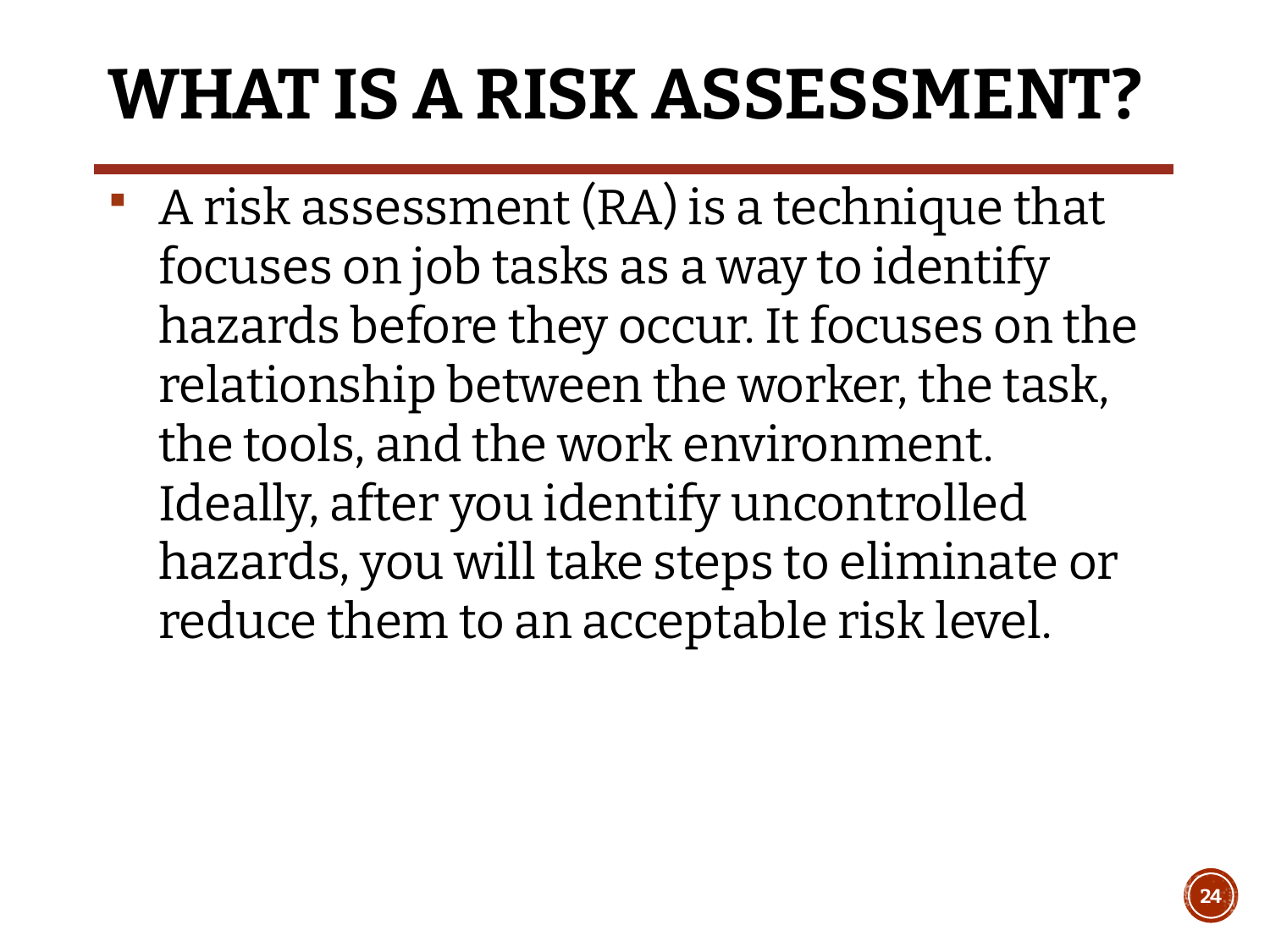

# What is a Risk Assessment?
A risk assessment (RA) is a technique that focuses on job tasks as a way to identify hazards before they occur. It focuses on the relationship between the worker, the task, the tools, and the work environment. Ideally, after you identify uncontrolled hazards, you will take steps to eliminate or reduce them to an acceptable risk level.